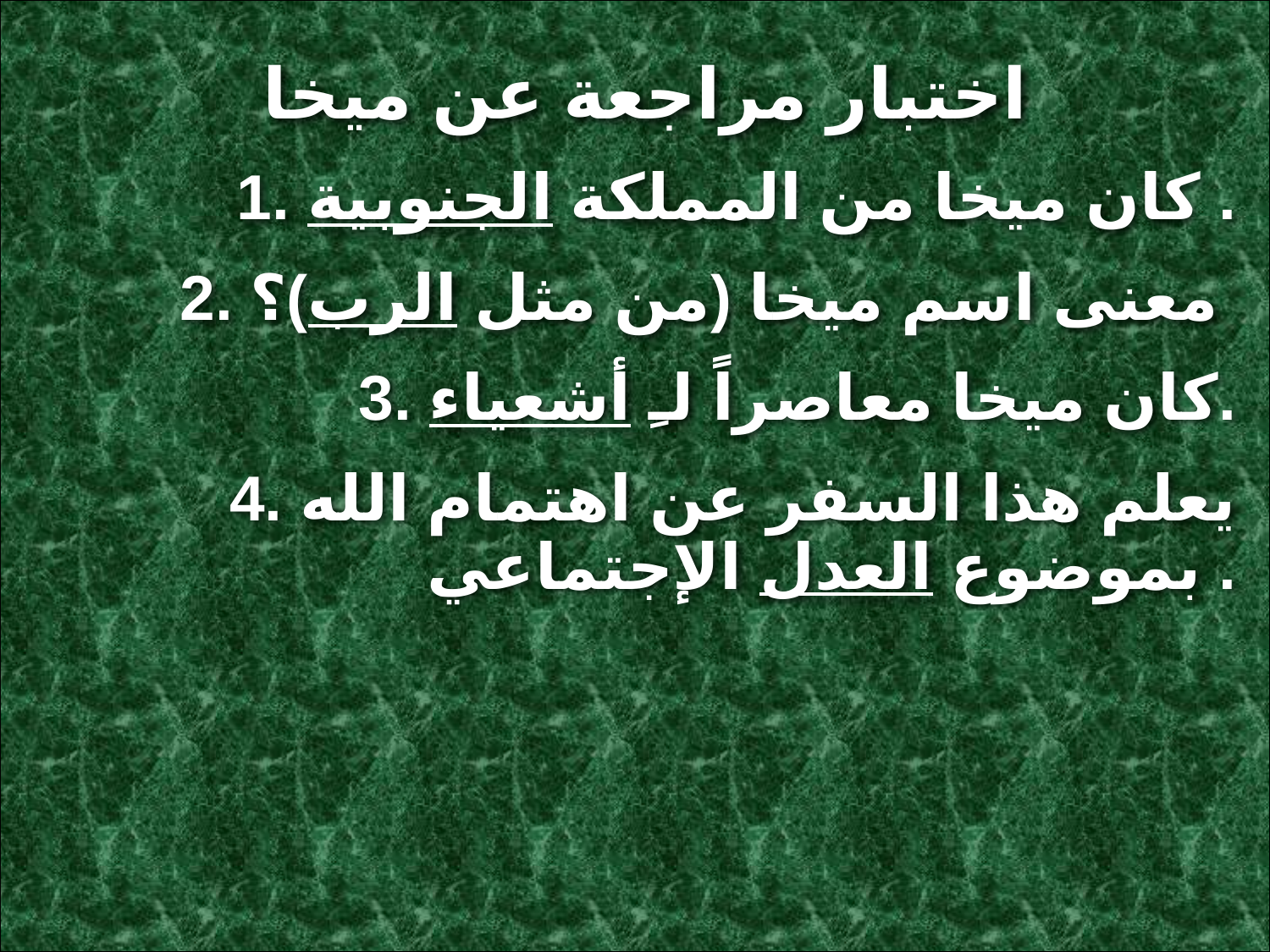

اختبار مراجعة عن ميخا
1. كان ميخا من المملكة الجنوبية .
2. معنى اسم ميخا (من مثل الرب)؟
3. كان ميخا معاصراً لـِ أشعياء.
4. يعلم هذا السفر عن اهتمام الله بموضوع العدل الإجتماعي .